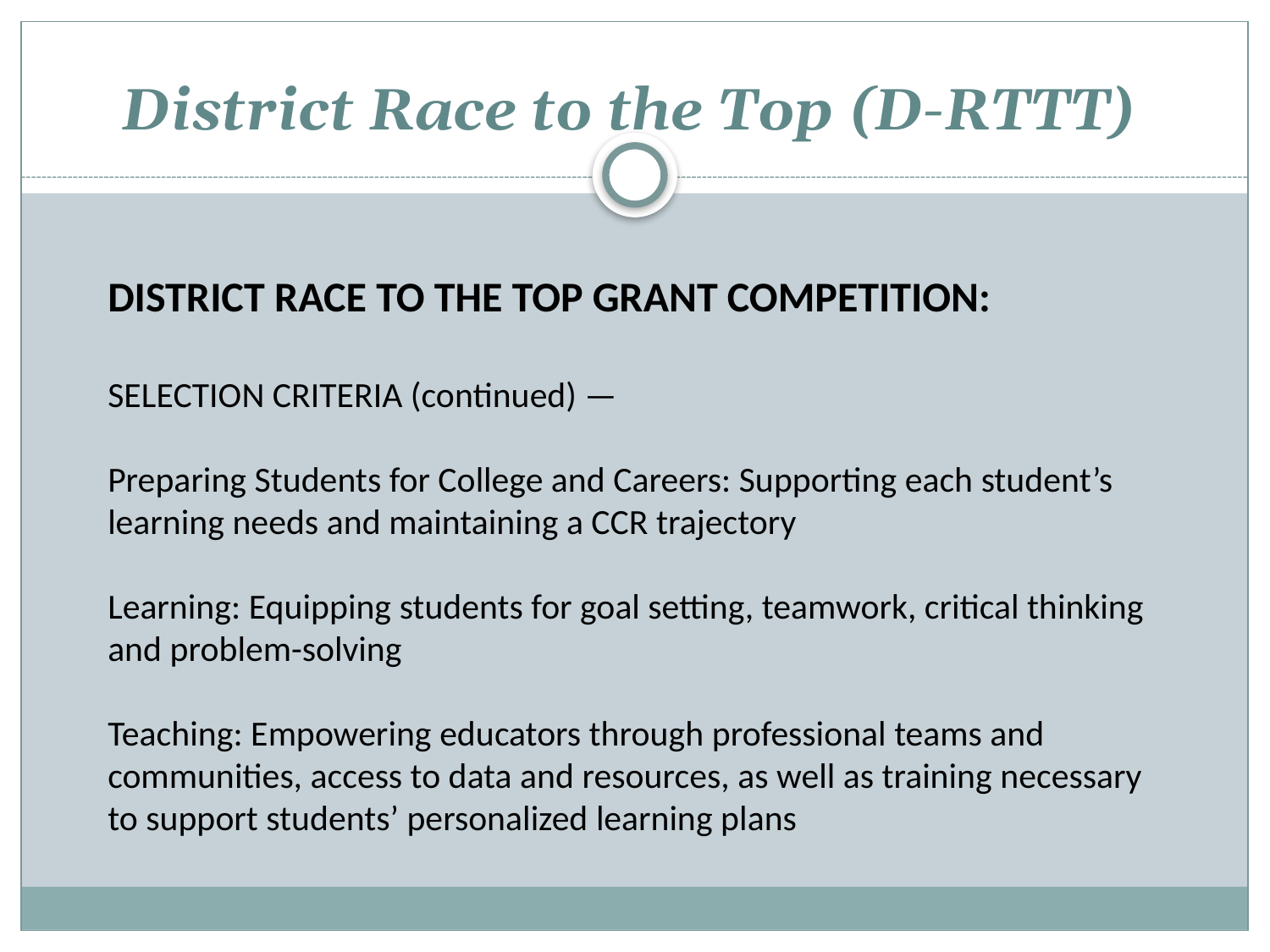

# District Race to the Top (D-RTTT)

District Race to the Top Grant Competition:

SELECTION CRITERIA (continued) —

Preparing Students for College and Careers: Supporting each student’s learning needs and maintaining a CCR trajectory

Learning: Equipping students for goal setting, teamwork, critical thinking and problem-solving

Teaching: Empowering educators through professional teams and communities, access to data and resources, as well as training necessary to support students’ personalized learning plans